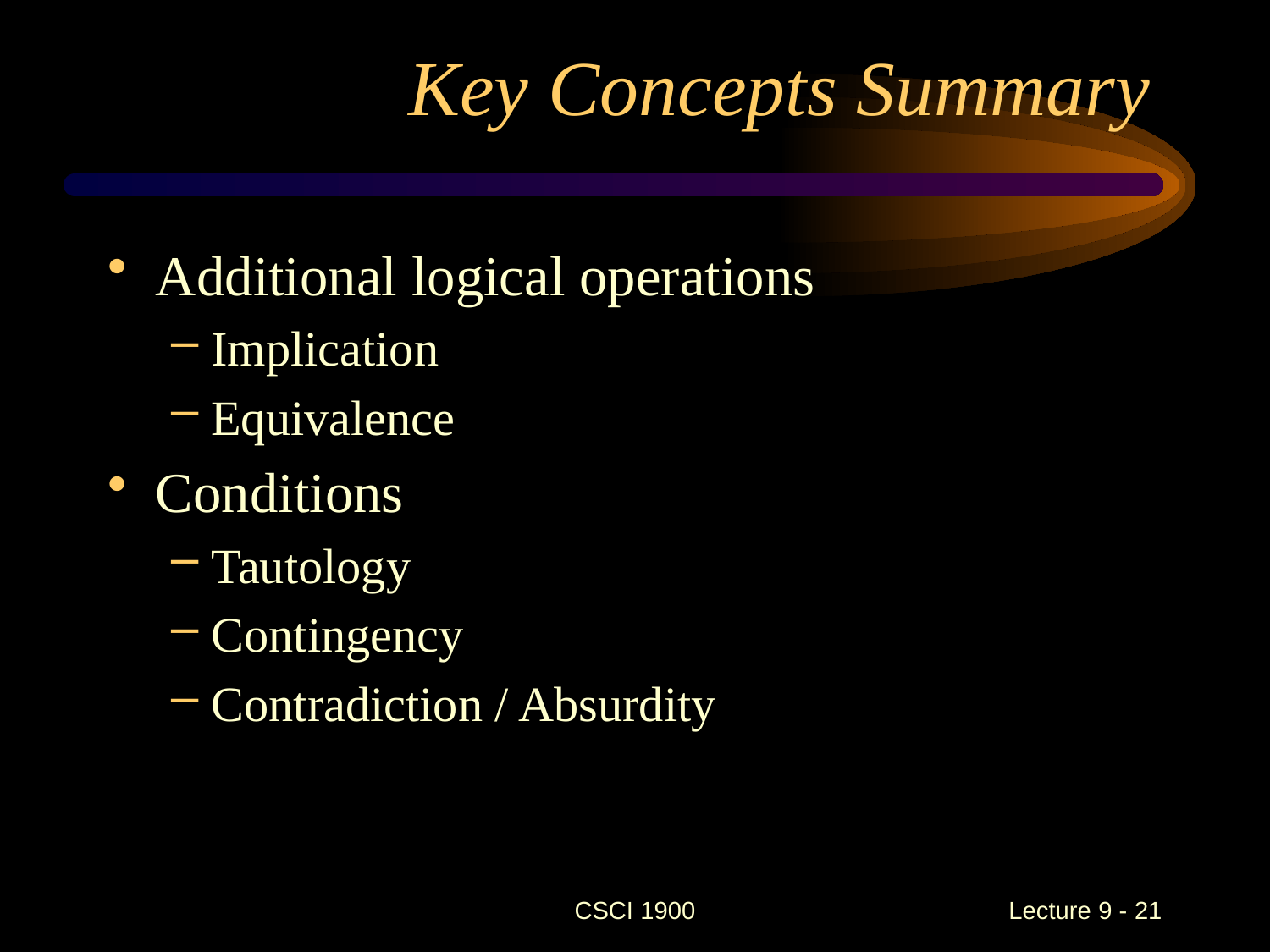

# Key Concepts Summary
Additional logical operations
Implication
Equivalence
Conditions
Tautology
Contingency
Contradiction / Absurdity

CSCI 1900
 Lecture 9 - 21